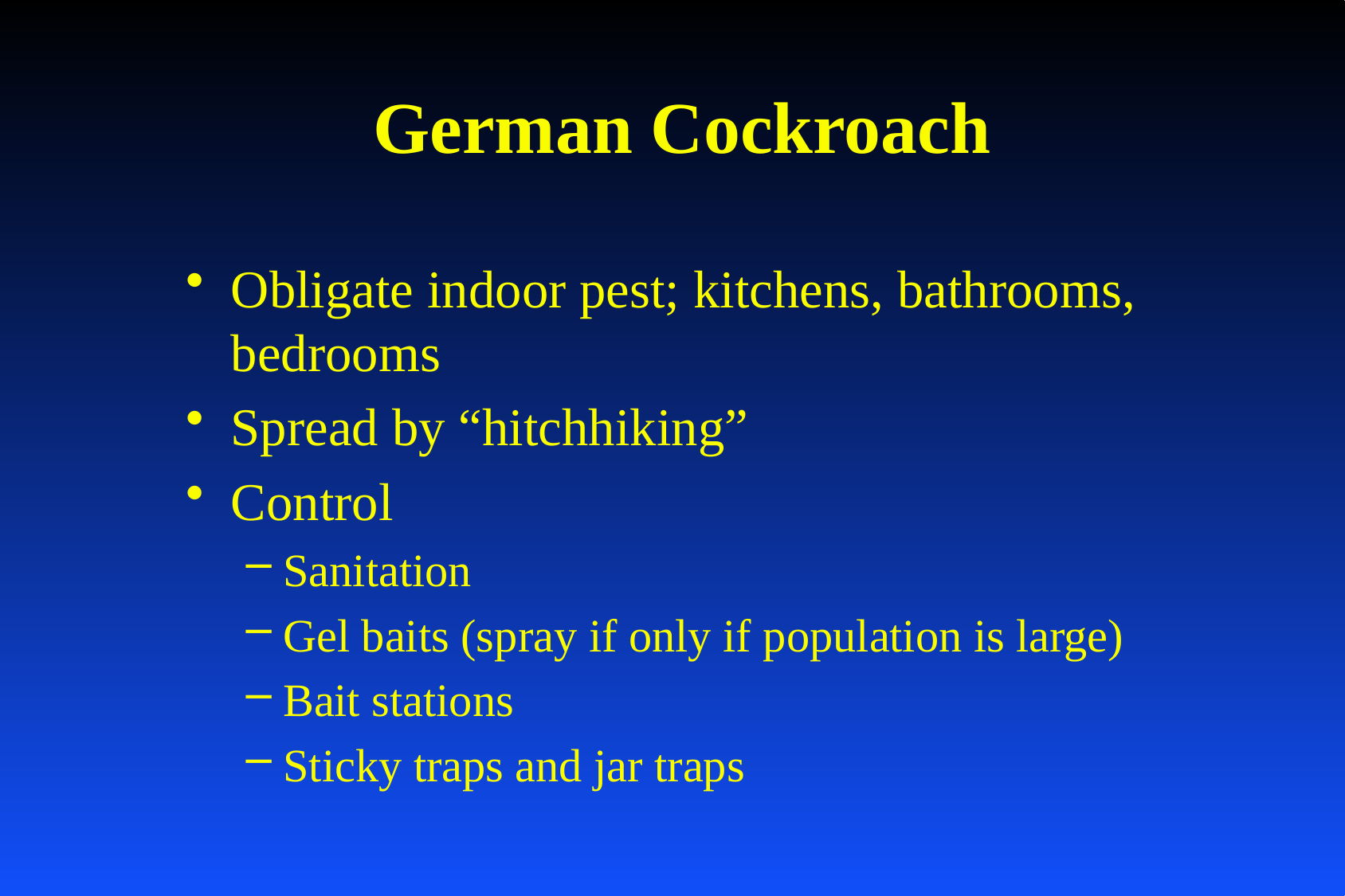

# German Cockroach
Obligate indoor pest; kitchens, bathrooms, bedrooms
Spread by “hitchhiking”
Control
Sanitation
Gel baits (spray if only if population is large)
Bait stations
Sticky traps and jar traps